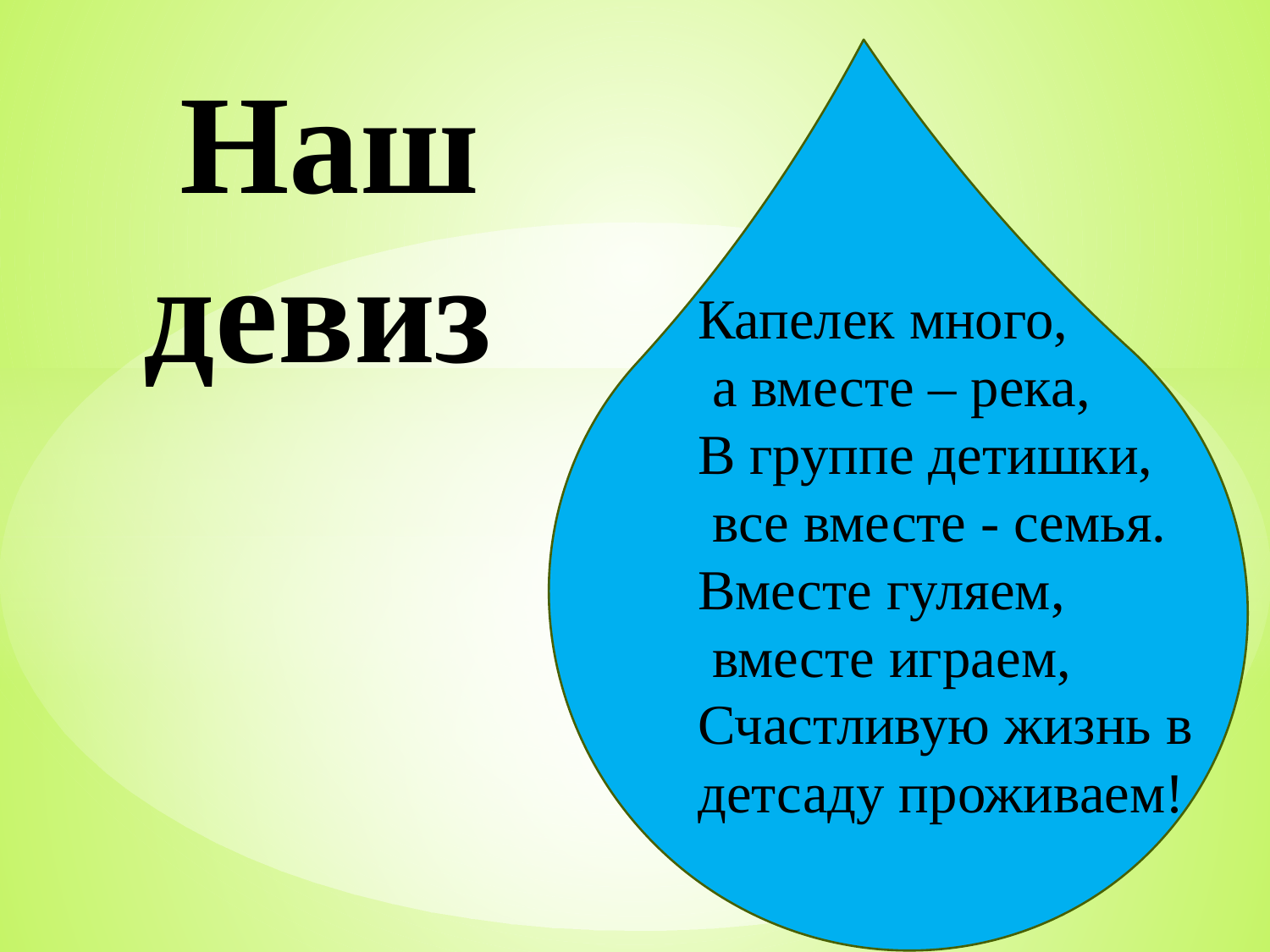

# Наш девиз

Капелек много,
 а вместе – река,
В группе детишки,
 все вместе - семья.
Вместе гуляем,
 вместе играем,
Счастливую жизнь в детсаду проживаем!